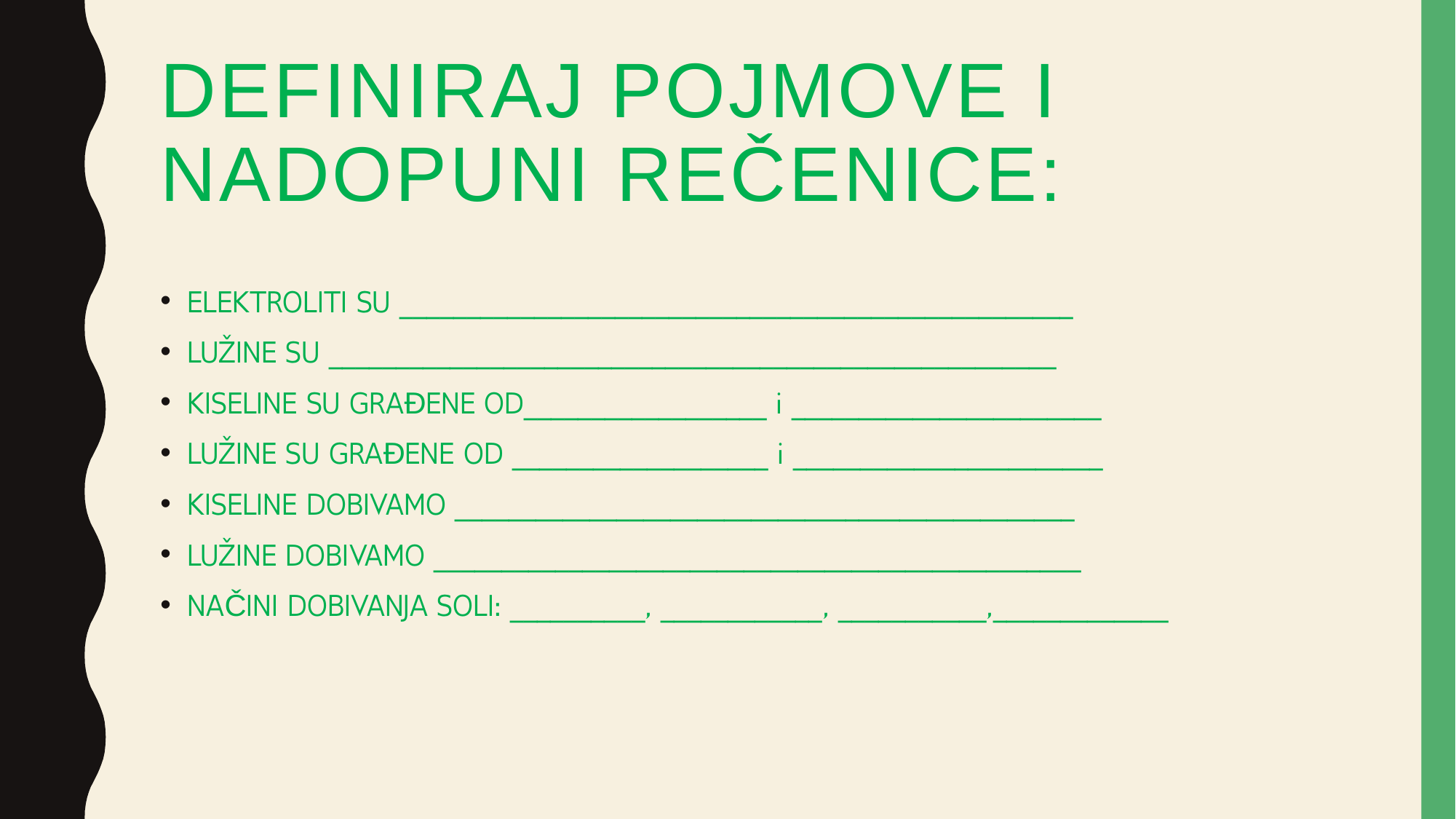

# DEFINIRAJ POJMOVE I NADOPUNI REČENICE:
ELEKTROLITI SU __________________________________________________
LUŽINE SU ______________________________________________________
KISELINE SU GRAĐENE OD__________________ i _______________________
LUŽINE SU GRAĐENE OD ___________________ i _______________________
KISELINE DOBIVAMO ______________________________________________
LUŽINE DOBIVAMO ________________________________________________
NAČINI DOBIVANJA SOLI: __________, ____________, ___________,_____________